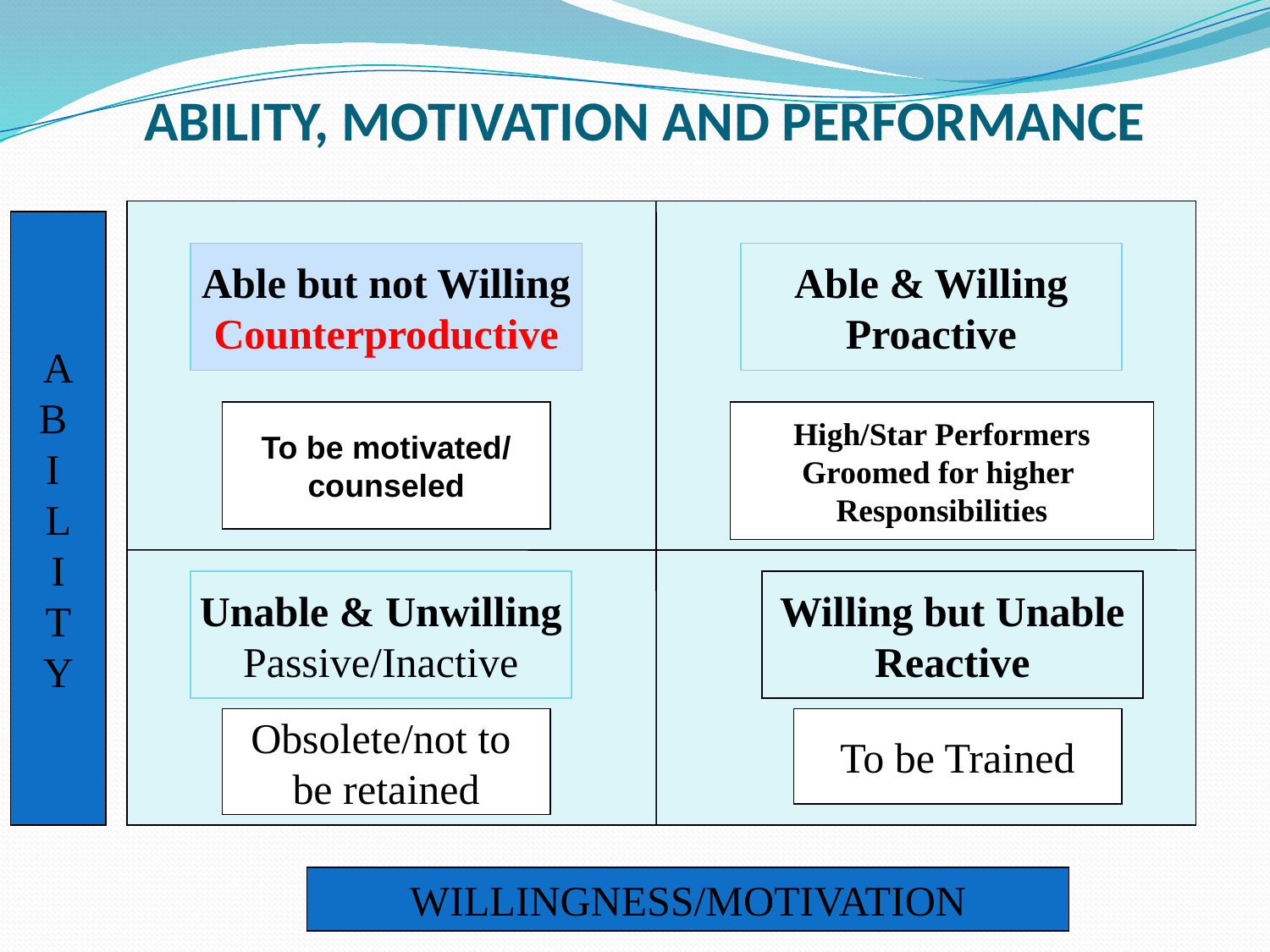

# ABILITY, MOTIVATION AND PERFORMANCE

A
B
I
L
I
T
Y
Able but not Willing
Counterproductive

Able & Willing
Proactive

To be motivated/
counseled

High/Star Performers
Groomed for higher
Responsibilities

Unable & Unwilling
Passive/Inactive
Willing but Unable
Reactive
Obsolete/not to
be retained
To be Trained
WILLINGNESS/MOTIVATION